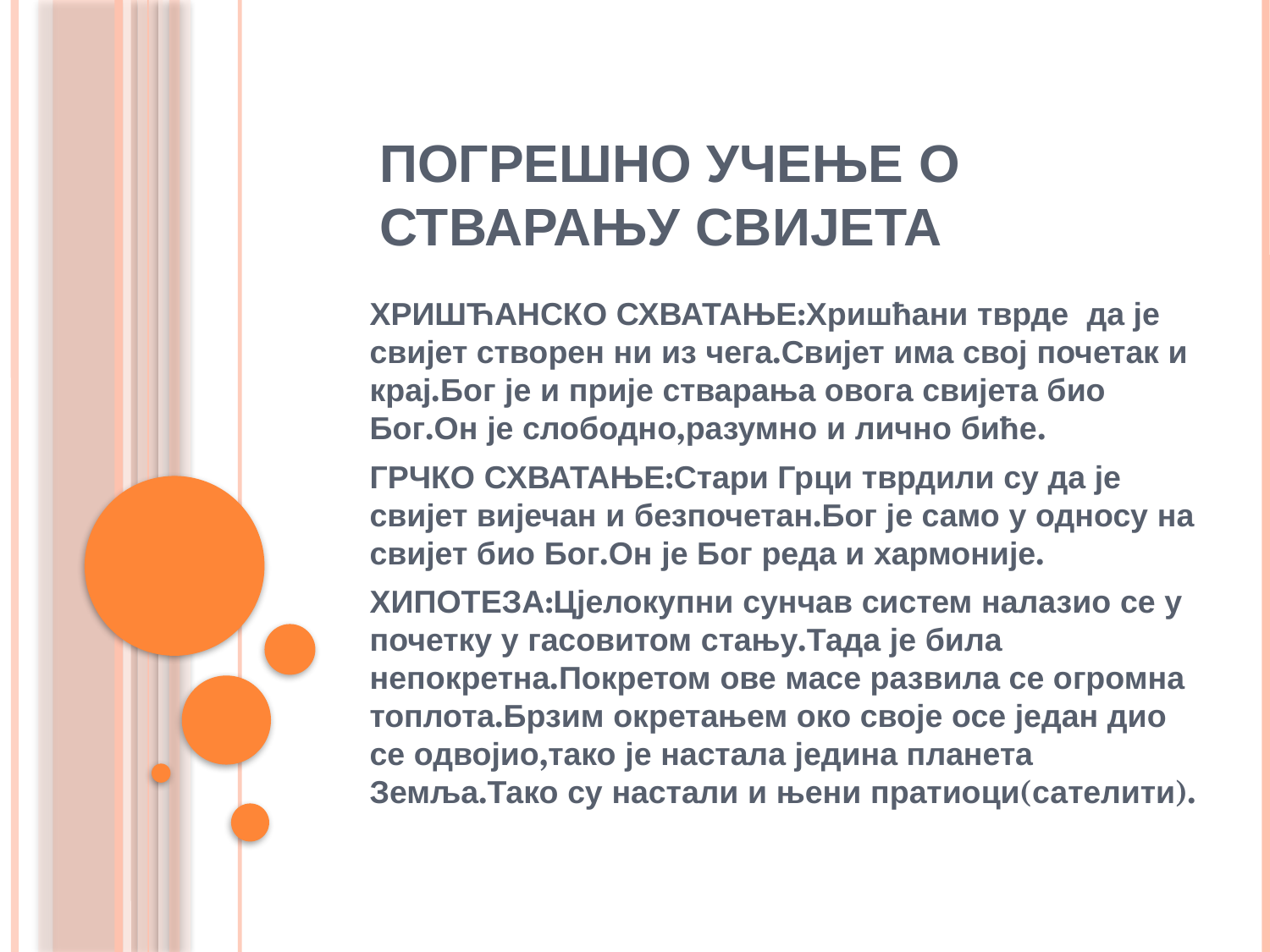

# ПОГРЕШНО УЧЕЊЕ О СТВАРАЊУ СВИЈЕТА
ХРИШЋАНСКО СХВАТАЊЕ:Хришћани тврде  да је свијет створен ни из чега.Свијет има свој почетак и крај.Бог је и прије стварања овога свијета био Бог.Он је слободно,разумно и лично биће.
ГРЧКО СХВАТАЊЕ:Стари Грци тврдили су да је свијет вијечан и безпочетан.Бог је само у односу на свијет био Бог.Он је Бог реда и хармоније.
ХИПОТЕЗА:Цјелокупни сунчав систем налазио се у почетку у гасовитом стању.Тада је била непокретна.Покретом ове масе развила се огромна топлота.Брзим окретањем око своје осе један дио се одвојио,тако је настала једина планета Земља.Тако су настали и њени пратиоци(сателити).